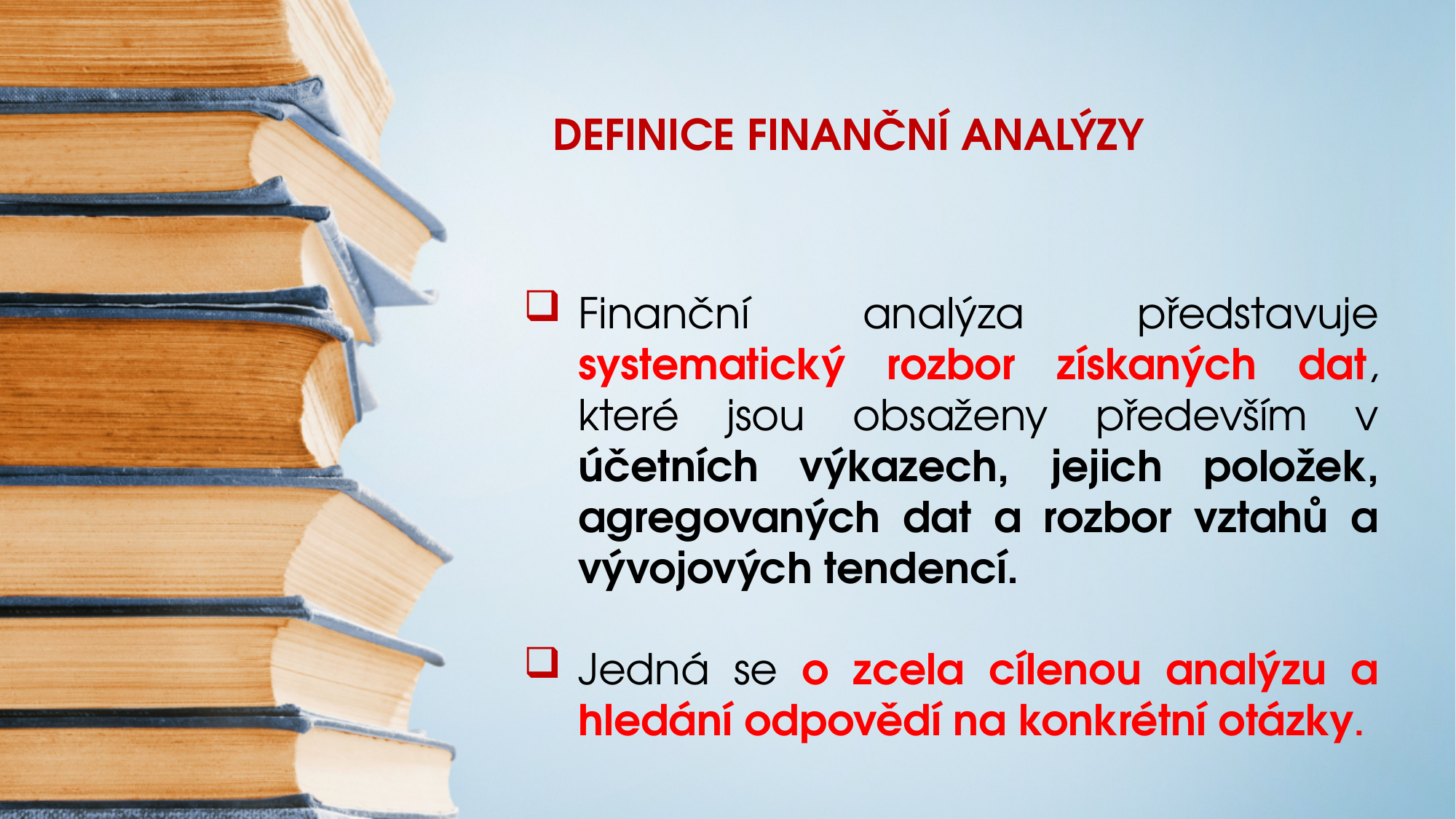

DEFINICE FINANČNÍ ANALÝZY
Finanční analýza představuje systematický rozbor získaných dat, které jsou obsaženy především v účetních výkazech, jejich položek, agregovaných dat a rozbor vztahů a vývojových tendencí.

Jedná se o zcela cílenou analýzu a hledání odpovědí na konkrétní otázky.